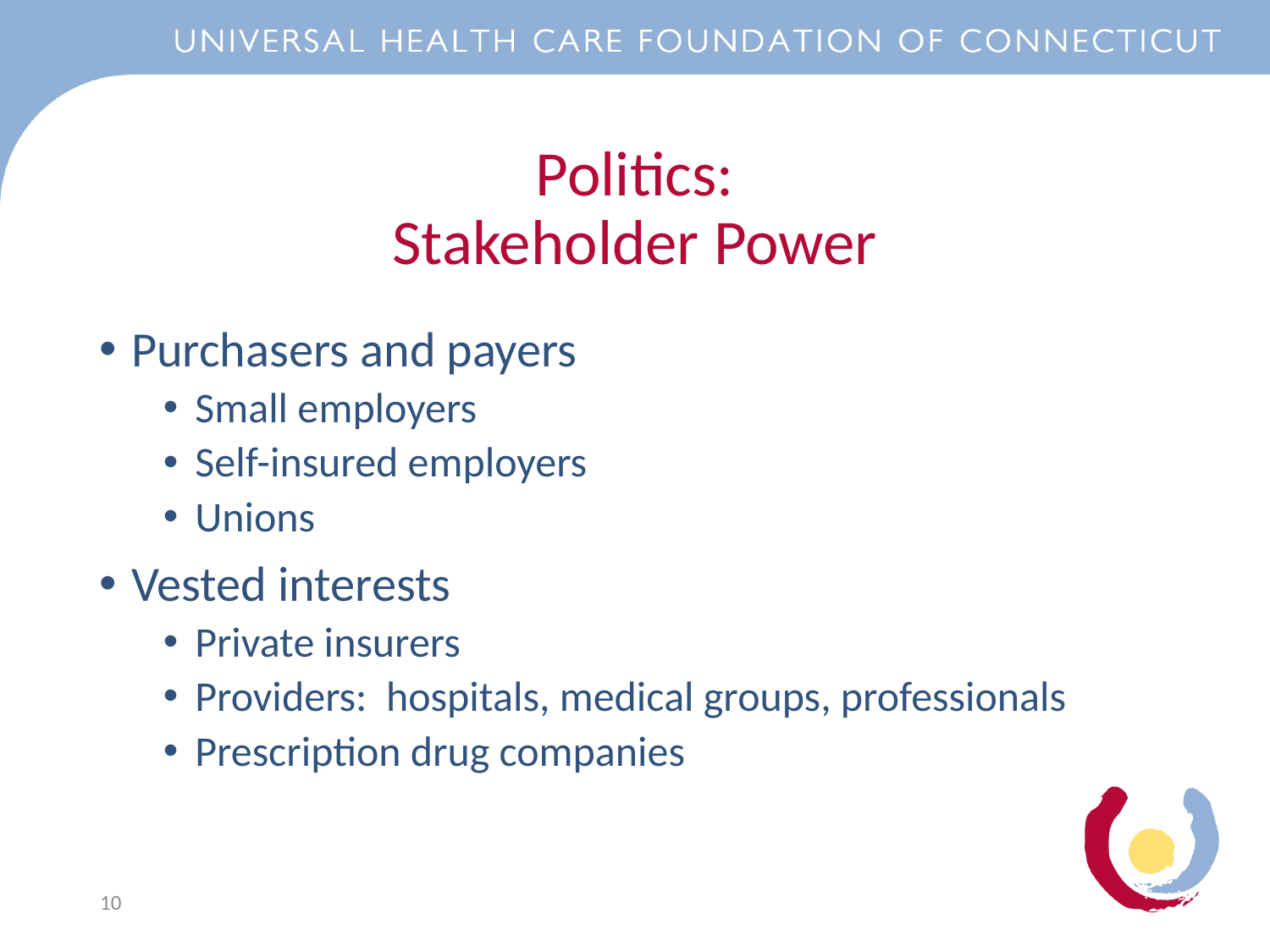

Politics:
Stakeholder Power
Purchasers and payers
Small employers
Self-insured employers
Unions
Vested interests
Private insurers
Providers:  hospitals, medical groups, professionals
Prescription drug companies

10